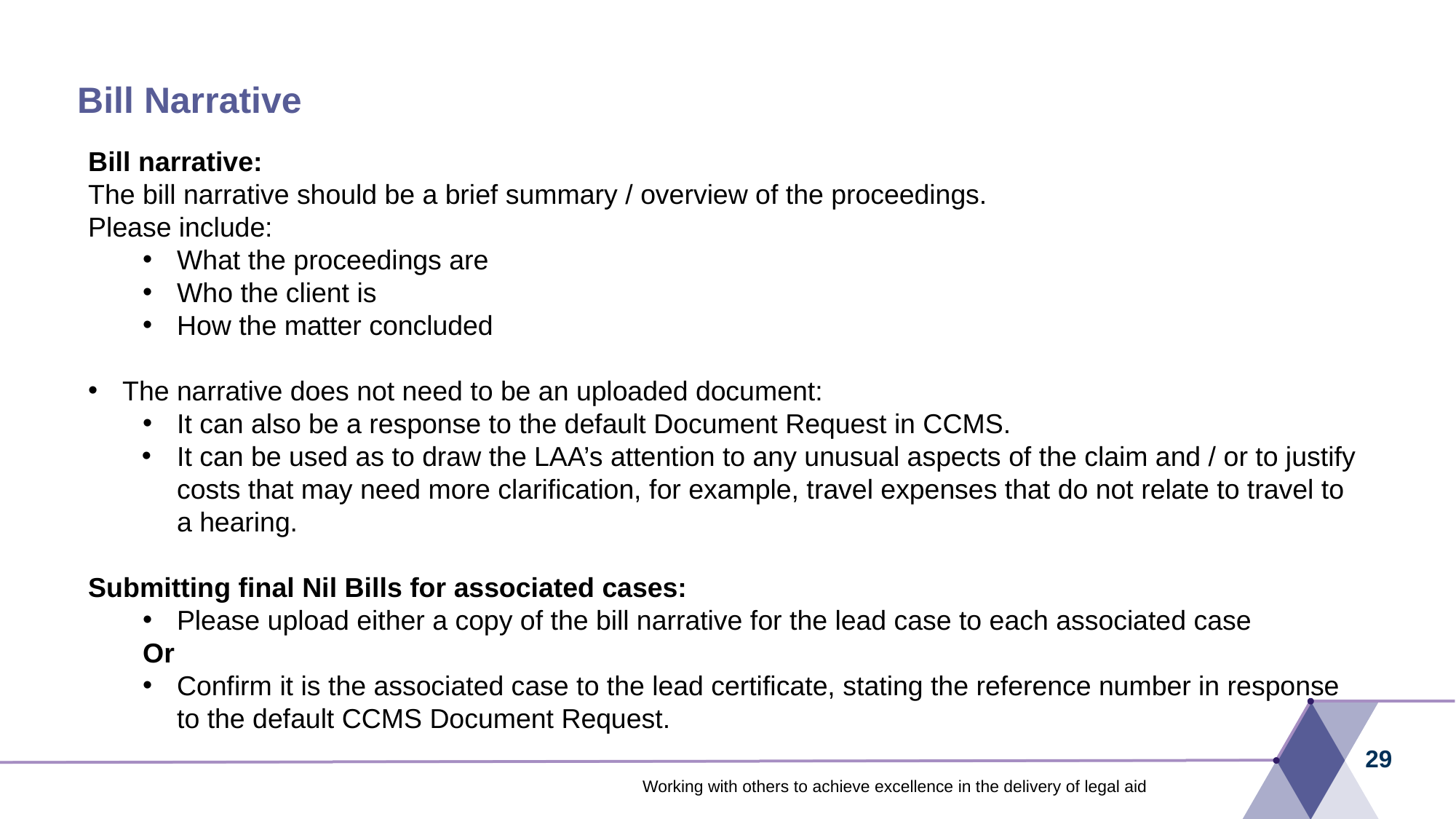

# Bill Narrative
Bill narrative:
The bill narrative should be a brief summary / overview of the proceedings.
Please include:
What the proceedings are
Who the client is
How the matter concluded

The narrative does not need to be an uploaded document:
It can also be a response to the default Document Request in CCMS.
It can be used as to draw the LAA’s attention to any unusual aspects of the claim and / or to justify costs that may need more clarification, for example, travel expenses that do not relate to travel to a hearing.

Submitting final Nil Bills for associated cases:
Please upload either a copy of the bill narrative for the lead case to each associated case
Or
Confirm it is the associated case to the lead certificate, stating the reference number in response to the default CCMS Document Request.
29
Working with others to achieve excellence in the delivery of legal aid